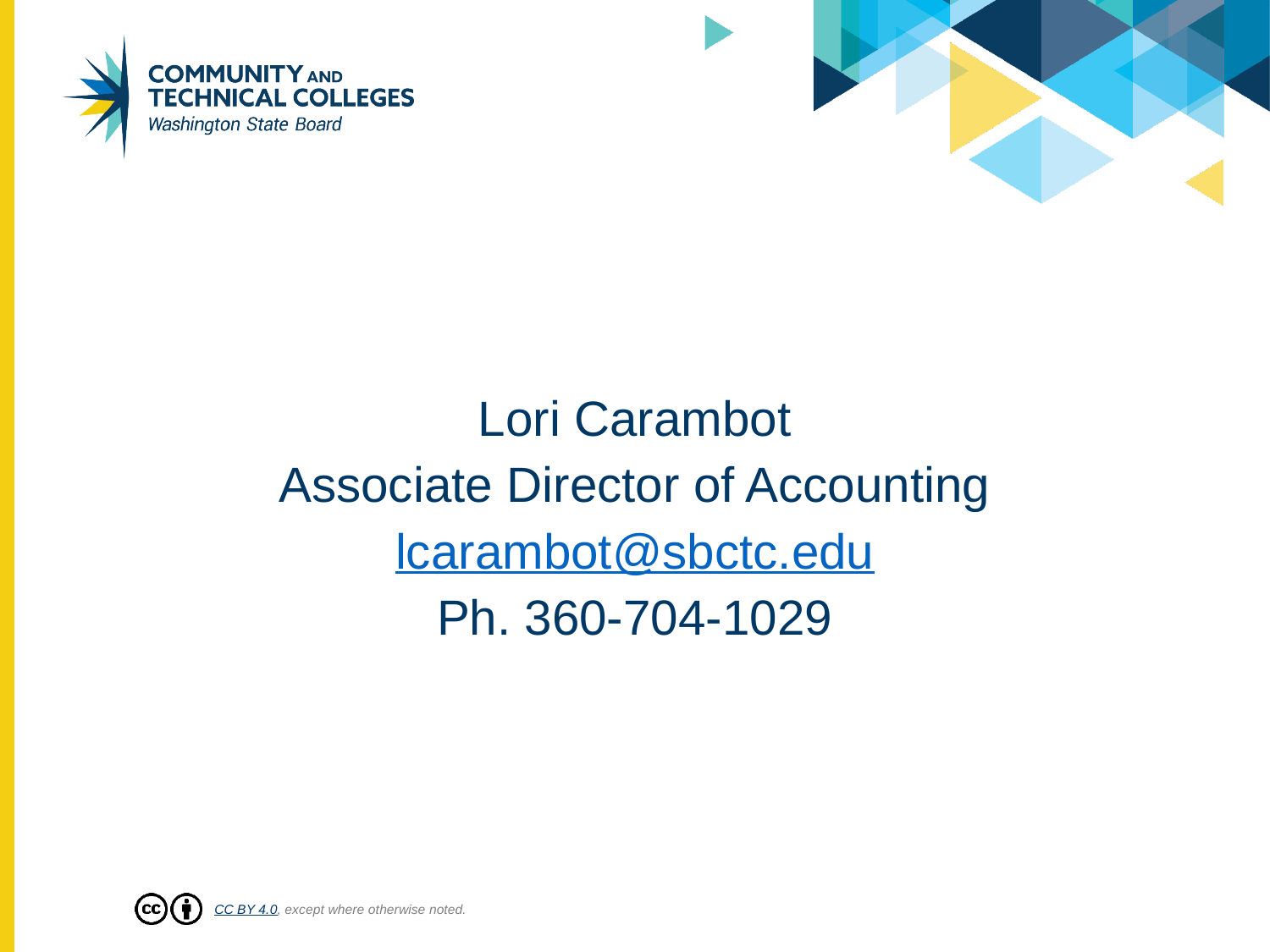

Lori Carambot
Associate Director of Accounting
lcarambot@sbctc.edu
Ph. 360-704-1029